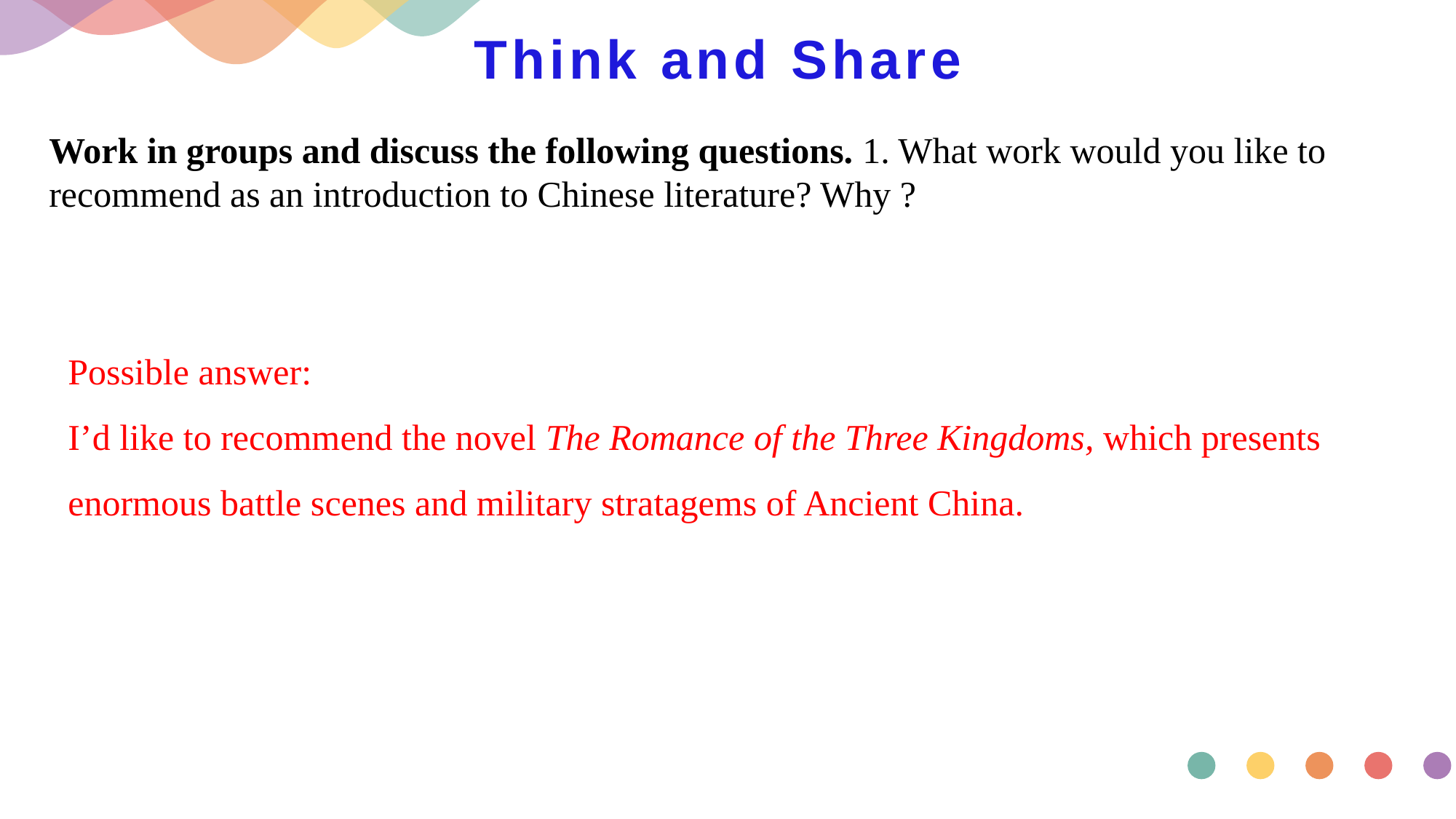

# Think and Share
Work in groups and discuss the following questions. 1. What work would you like to recommend as an introduction to Chinese literature? Why ?

Possible answer:
I’d like to recommend the novel The Romance of the Three Kingdoms, which presents enormous battle scenes and military stratagems of Ancient China.